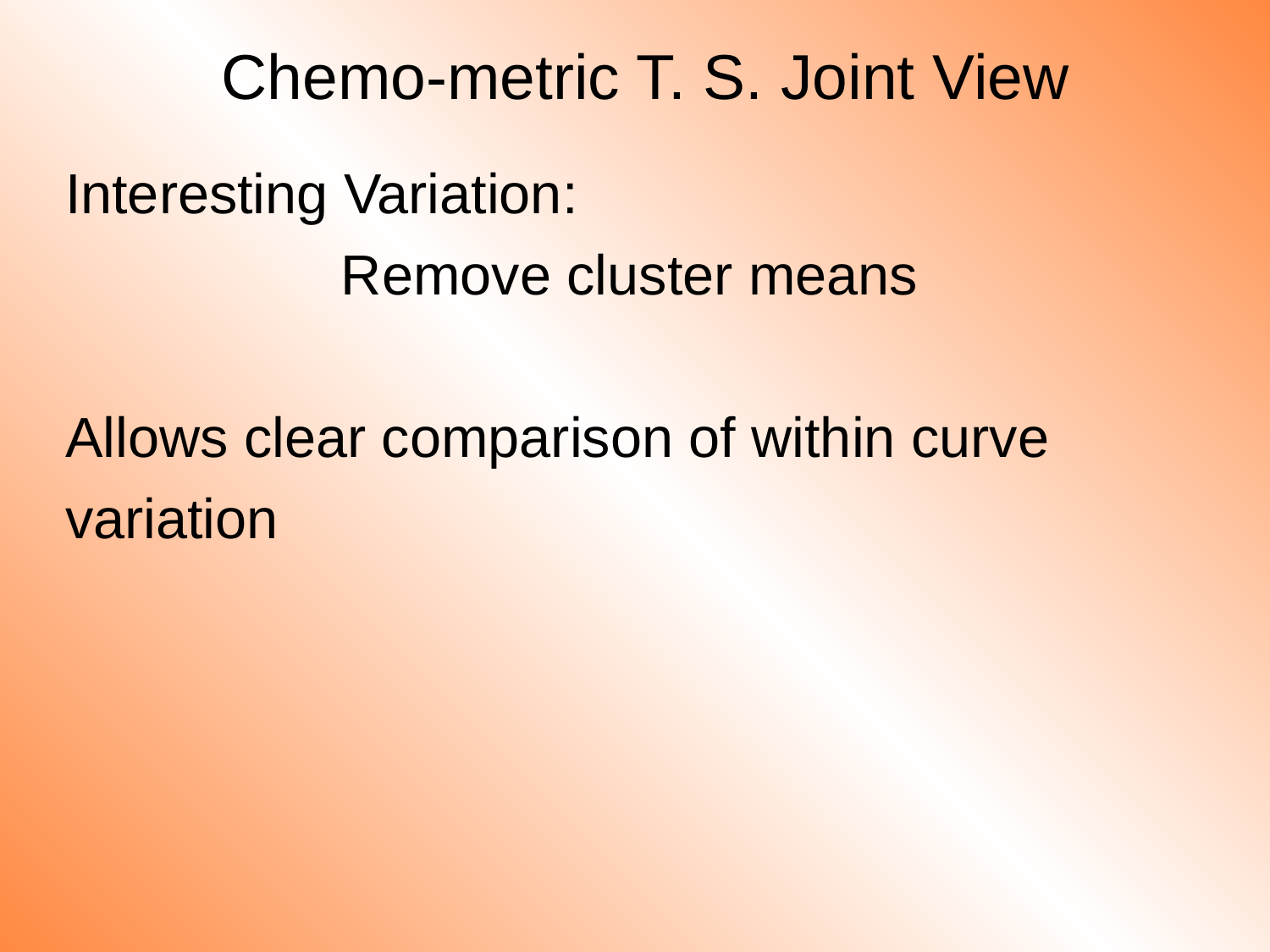

# Chemo-metric T. S. Joint View
Interesting Variation:
Remove cluster means

Allows clear comparison of within curve 	variation